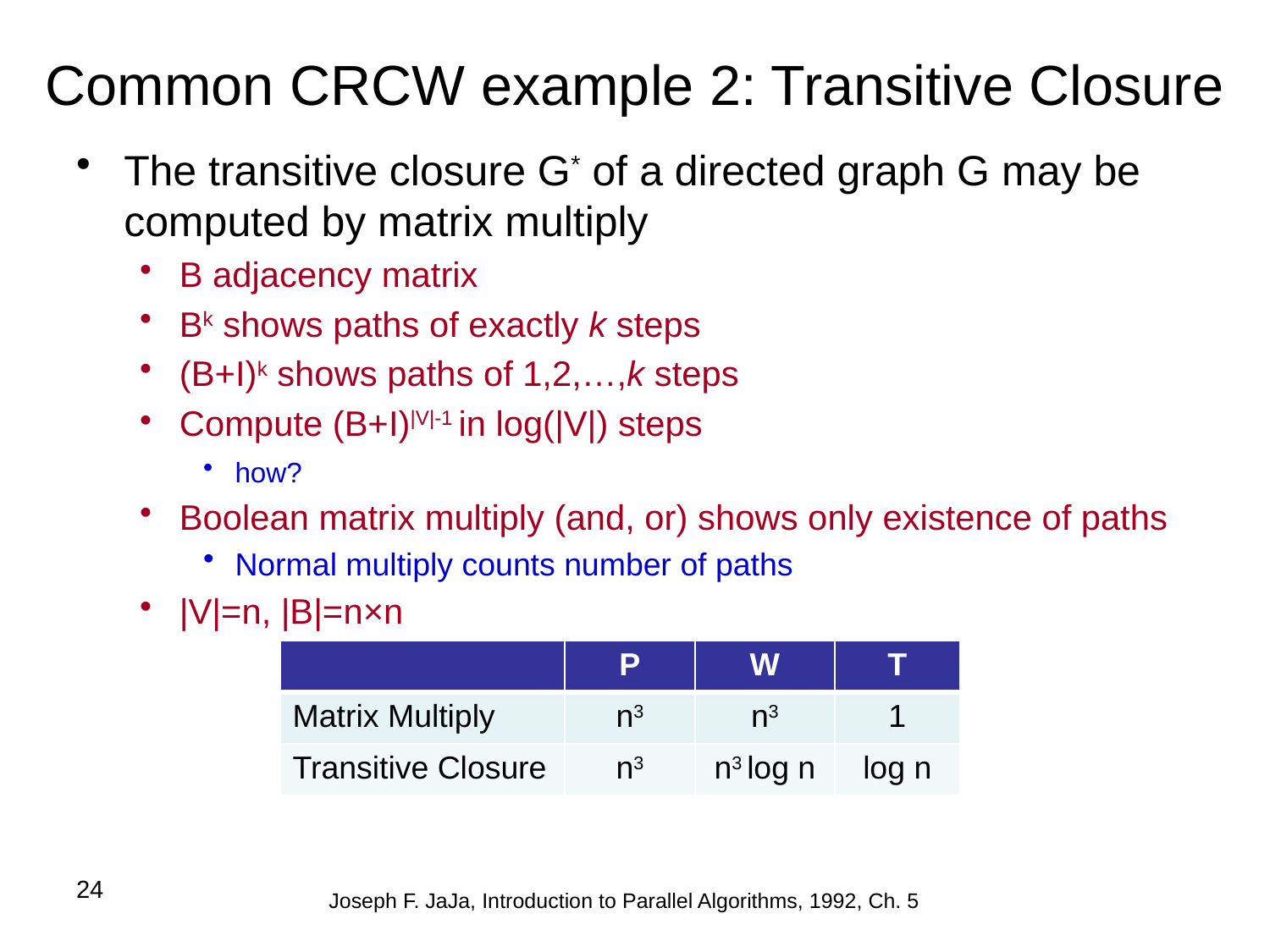

# Common CRCW example 2: Transitive Closure
The transitive closure G* of a directed graph G may be computed by matrix multiply
B adjacency matrix
Bk shows paths of exactly k steps
(B+I)k shows paths of 1,2,…,k steps
Compute (B+I)|V|-1 in log(|V|) steps
how?
Boolean matrix multiply (and, or) shows only existence of paths
Normal multiply counts number of paths
|V|=n, |B|=n×n

|  | P | W | T |
| --- | --- | --- | --- |
| Matrix Multiply | n3 | n3 | 1 |
| Transitive Closure | n3 | n3 log n | log n |
24
Joseph F. JaJa, Introduction to Parallel Algorithms, 1992, Ch. 5